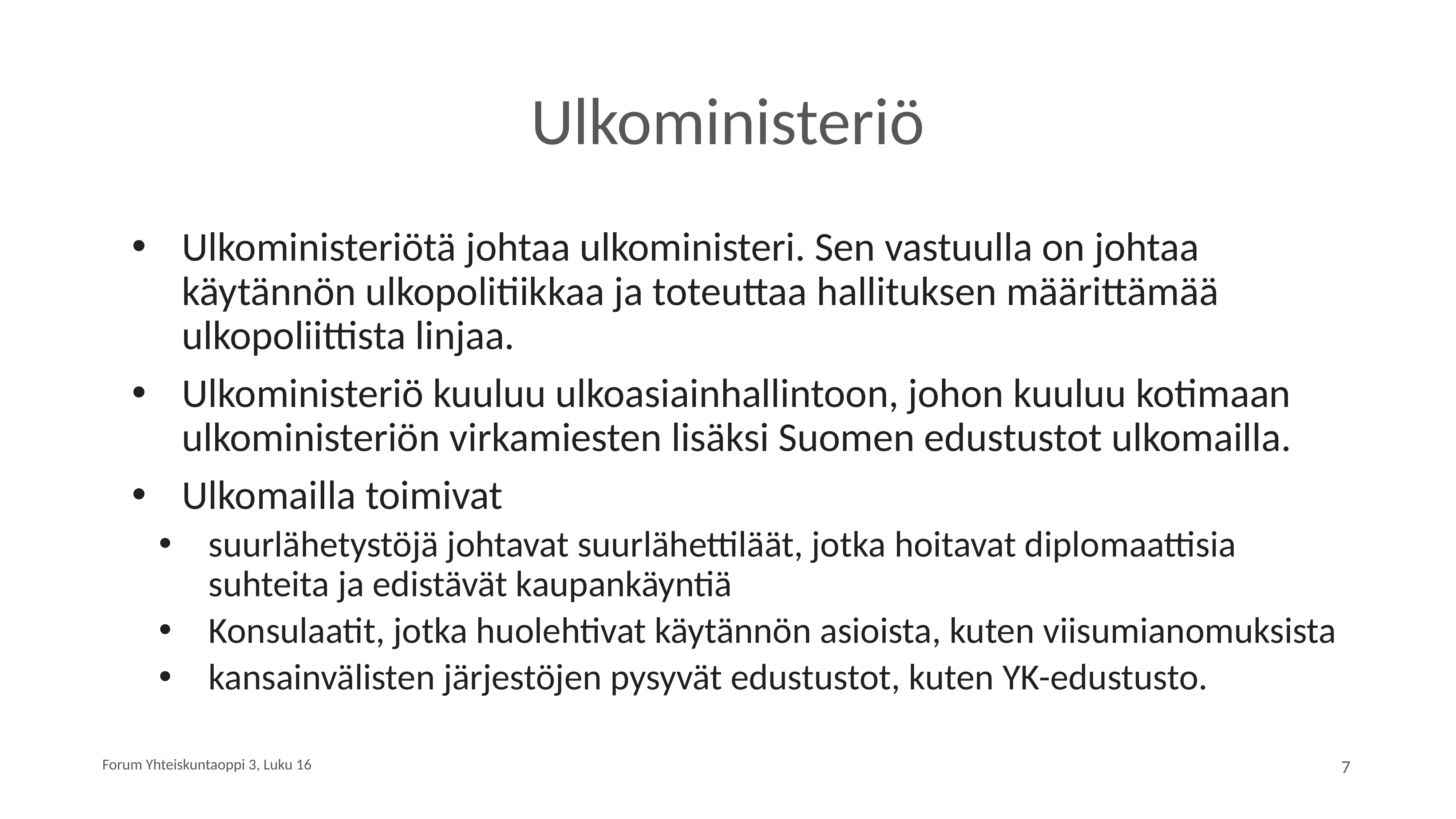

# Ulkoministeriö
Ulkoministeriötä johtaa ulkoministeri. Sen vastuulla on johtaa käytännön ulkopolitiikkaa ja toteuttaa hallituksen määrittämää ulkopoliittista linjaa.
Ulkoministeriö kuuluu ulkoasiainhallintoon, johon kuuluu kotimaan ulkoministeriön virkamiesten lisäksi Suomen edustustot ulkomailla.
Ulkomailla toimivat
suurlähetystöjä johtavat suurlähettiläät, jotka hoitavat diplomaattisia suhteita ja edistävät kaupankäyntiä
Konsulaatit, jotka huolehtivat käytännön asioista, kuten viisumianomuksista
kansainvälisten järjestöjen pysyvät edustustot, kuten YK-edustusto.

Forum Yhteiskuntaoppi 3, Luku 16
7